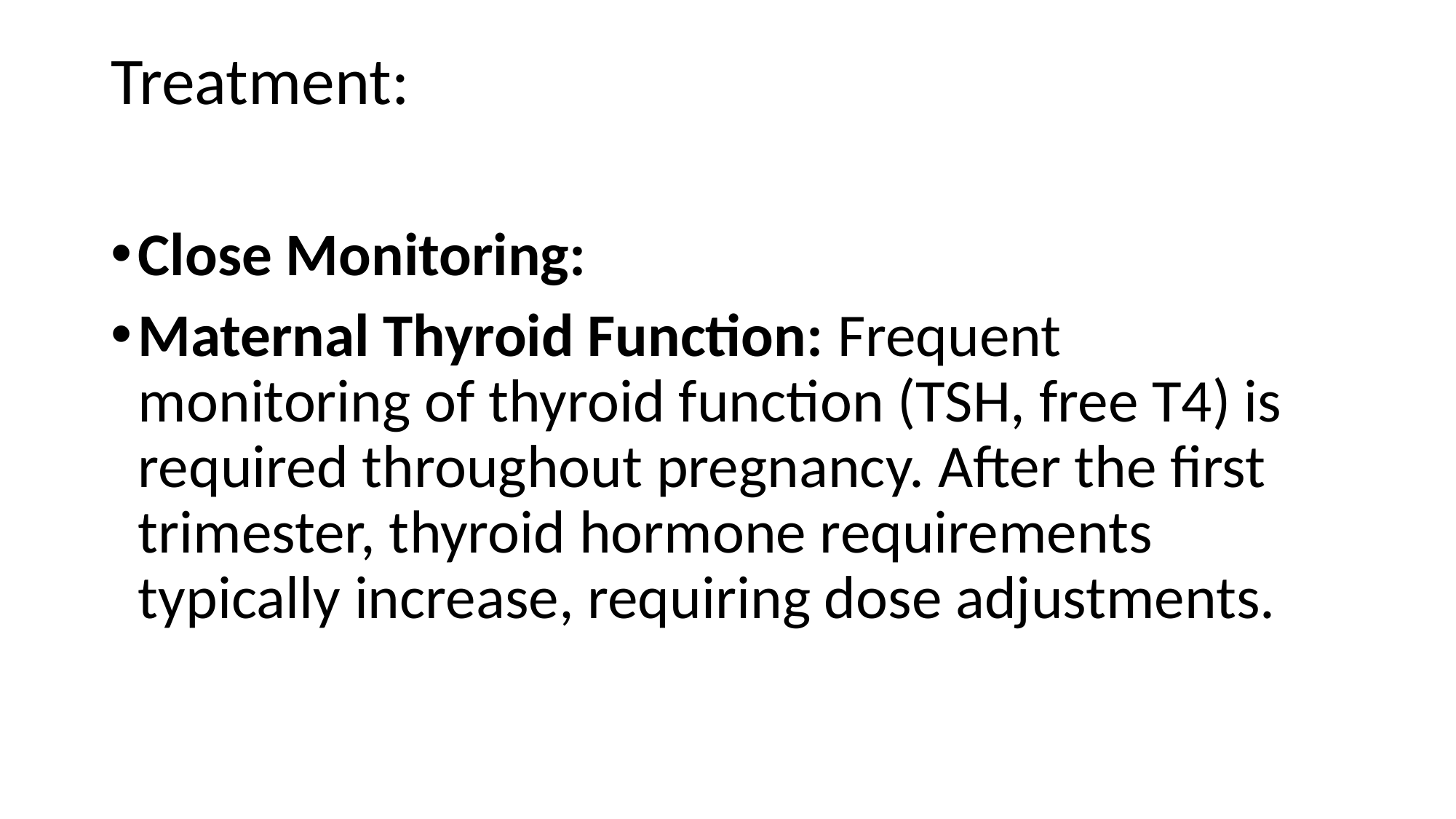

# Treatment:
Close Monitoring:
Maternal Thyroid Function: Frequent monitoring of thyroid function (TSH, free T4) is required throughout pregnancy. After the first trimester, thyroid hormone requirements typically increase, requiring dose adjustments.